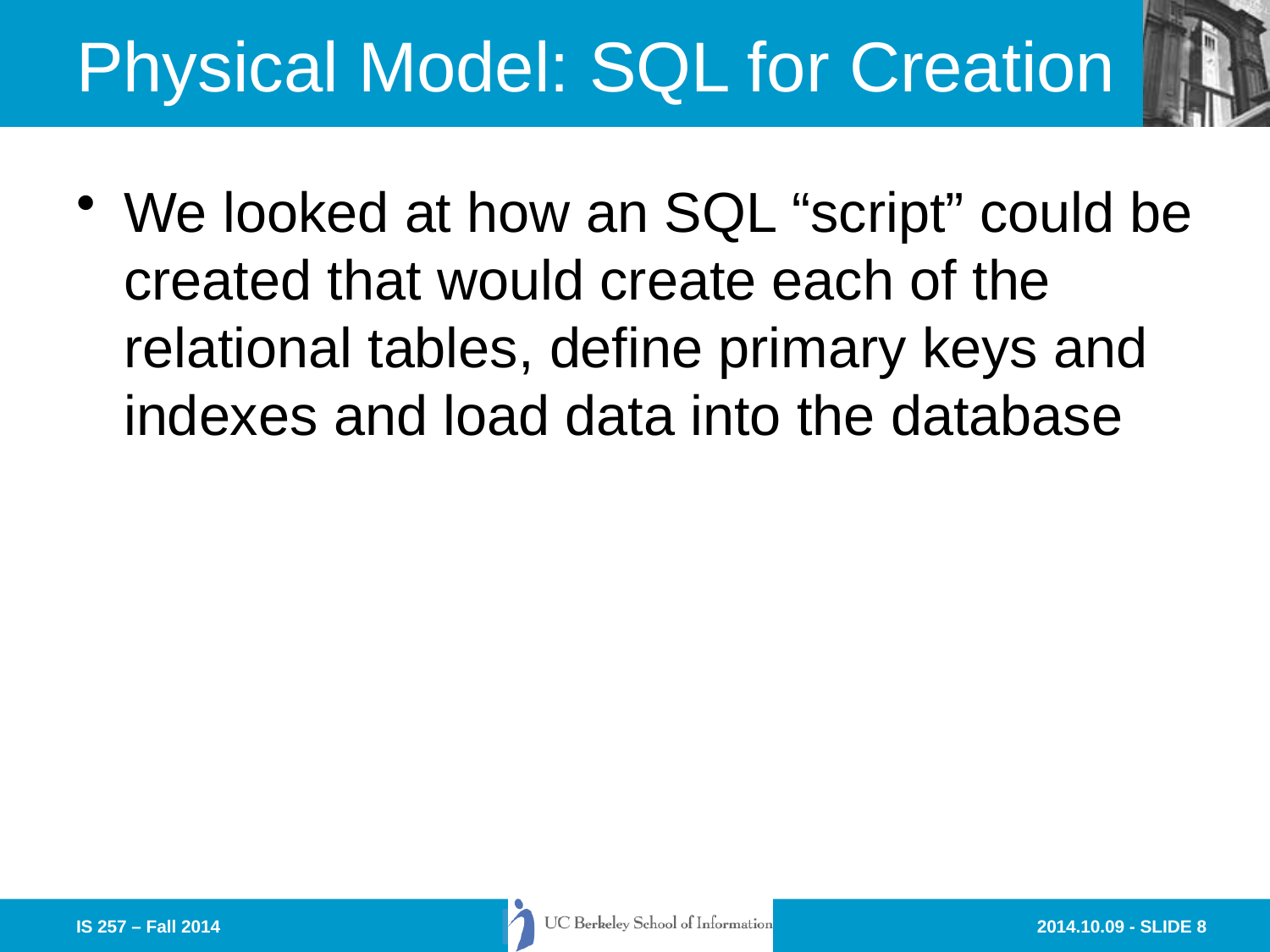

# Physical Model: SQL for Creation
We looked at how an SQL “script” could be created that would create each of the relational tables, define primary keys and indexes and load data into the database
IS 257 – Fall 2014